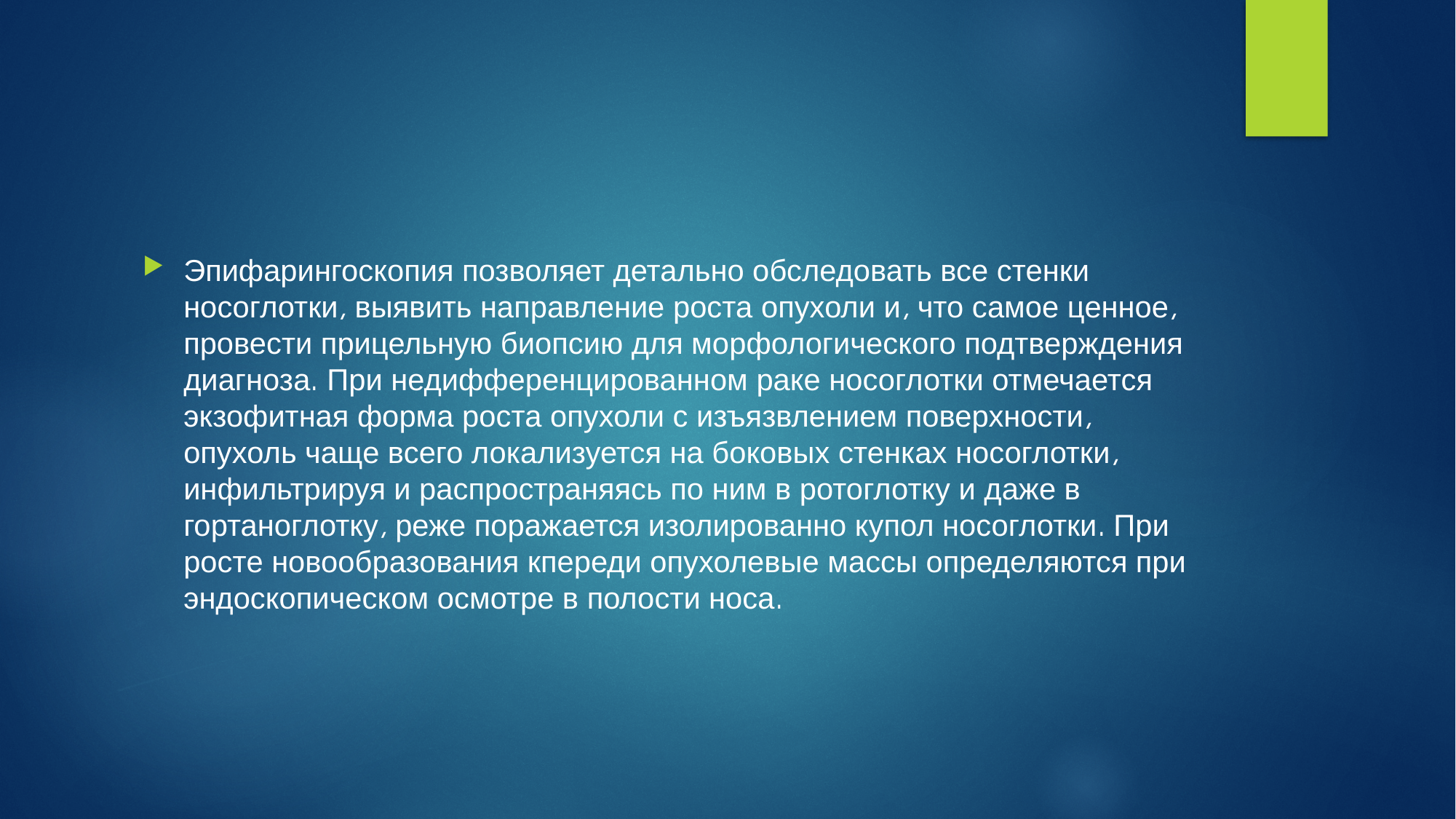

Эпифарингоскопия позволяет детально обследовать все стенки носоглотки, выявить направление роста опухоли и, что самое ценное, провести прицельную биопсию для морфологического подтверждения диагноза. При недифференцированном раке носоглотки отмечается экзофитная форма роста опухоли с изъязвлением поверхности, опухоль чаще всего локализуется на боковых стенках носоглотки, инфильтрируя и распространяясь по ним в ротоглотку и даже в гортаноглотку, реже поражается изолированно купол носоглотки. При росте новообразования кпереди опухолевые массы определяются при эндоскопическом осмотре в полости носа.